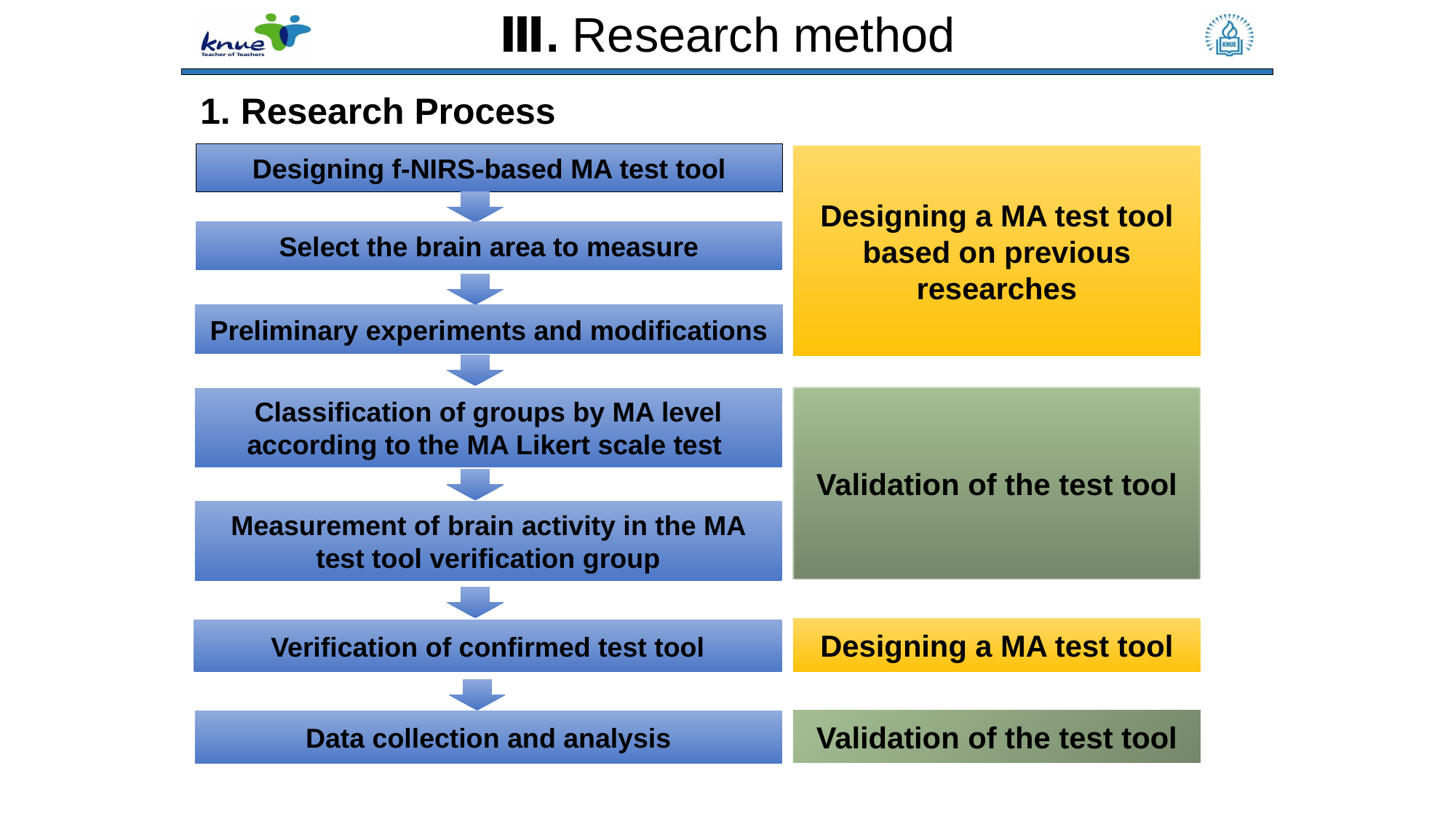

Ⅲ. Research method

1. Research Process
Designing f-NIRS-based MA test tool
Designing a MA test tool based on previous researches

Select the brain area to measure

Preliminary experiments and modifications

Validation of the test tool
Classification of groups by MA level according to the MA Likert scale test

Measurement of brain activity in the MA test tool verification group

Designing a MA test tool
Verification of confirmed test tool

Validation of the test tool
Data collection and analysis
6
Korea National University of Education